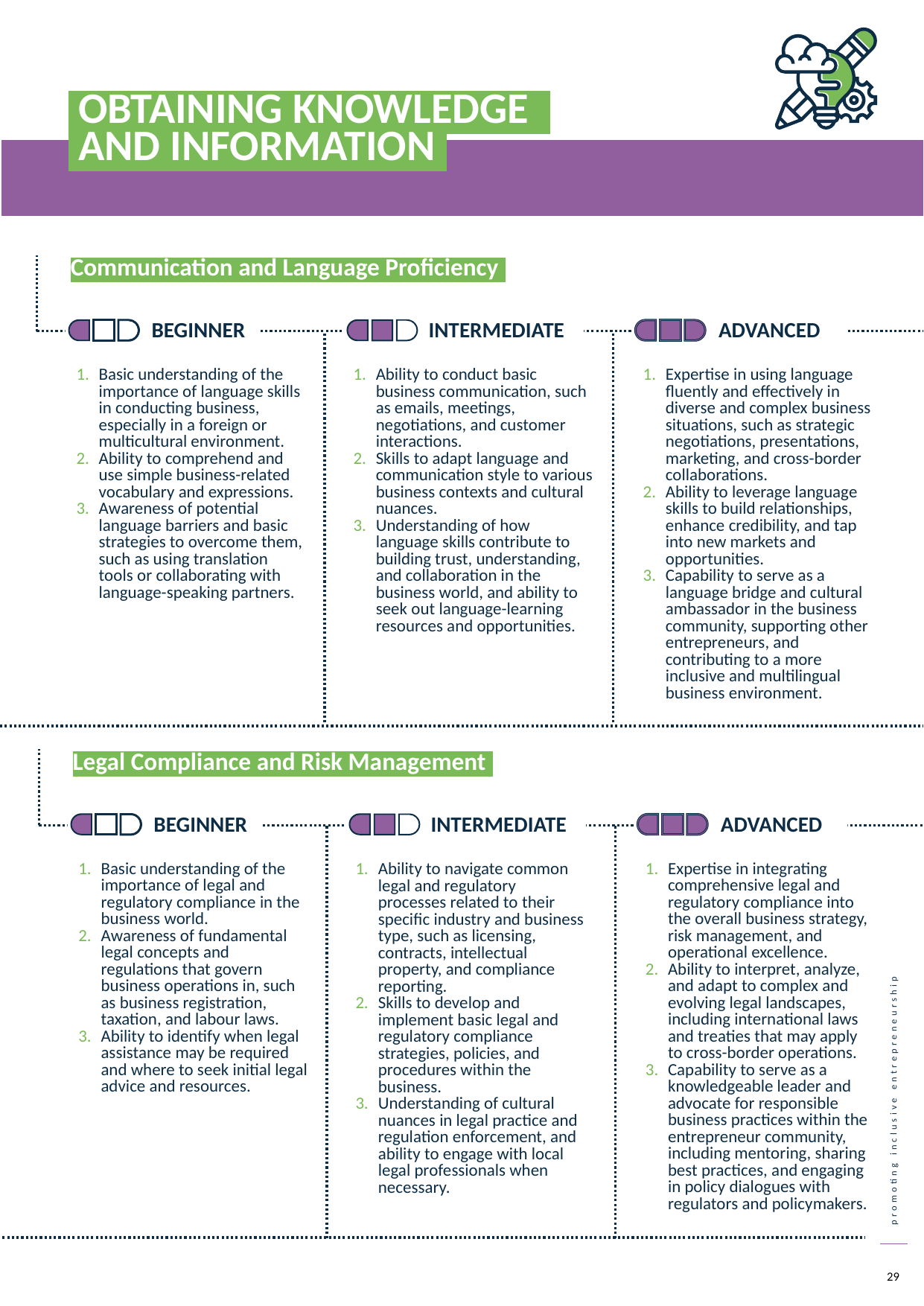

OBTAINING KNOWLEDGE.
 AND INFORMATION.

	Communication and Language Proficiency.
	BEGINNER
	INTERMEDIATE
	ADVANCED

Basic understanding of the importance of language skills in conducting business, especially in a foreign or multicultural environment.
Ability to comprehend and use simple business-related vocabulary and expressions.
Awareness of potential language barriers and basic strategies to overcome them, such as using translation tools or collaborating with language-speaking partners.

Ability to conduct basic business communication, such as emails, meetings, negotiations, and customer interactions.
Skills to adapt language and communication style to various business contexts and cultural nuances.
Understanding of how language skills contribute to building trust, understanding, and collaboration in the business world, and ability to seek out language-learning resources and opportunities.

Expertise in using language fluently and effectively in diverse and complex business situations, such as strategic negotiations, presentations, marketing, and cross-border collaborations.
Ability to leverage language skills to build relationships, enhance credibility, and tap into new markets and opportunities.
Capability to serve as a language bridge and cultural ambassador in the business community, supporting other entrepreneurs, and contributing to a more inclusive and multilingual business environment.

	Legal Compliance and Risk Management.
	BEGINNER
	INTERMEDIATE
	ADVANCED

Basic understanding of the importance of legal and regulatory compliance in the business world.
Awareness of fundamental legal concepts and regulations that govern business operations in, such as business registration, taxation, and labour laws.
Ability to identify when legal assistance may be required and where to seek initial legal advice and resources.
Ability to navigate common legal and regulatory processes related to their specific industry and business type, such as licensing, contracts, intellectual property, and compliance reporting.
Skills to develop and implement basic legal and regulatory compliance strategies, policies, and procedures within the business.
Understanding of cultural nuances in legal practice and regulation enforcement, and ability to engage with local legal professionals when necessary.

Expertise in integrating comprehensive legal and regulatory compliance into the overall business strategy, risk management, and operational excellence.
Ability to interpret, analyze, and adapt to complex and evolving legal landscapes, including international laws and treaties that may apply to cross-border operations.
Capability to serve as a knowledgeable leader and advocate for responsible business practices within the entrepreneur community, including mentoring, sharing best practices, and engaging in policy dialogues with regulators and policymakers.

29